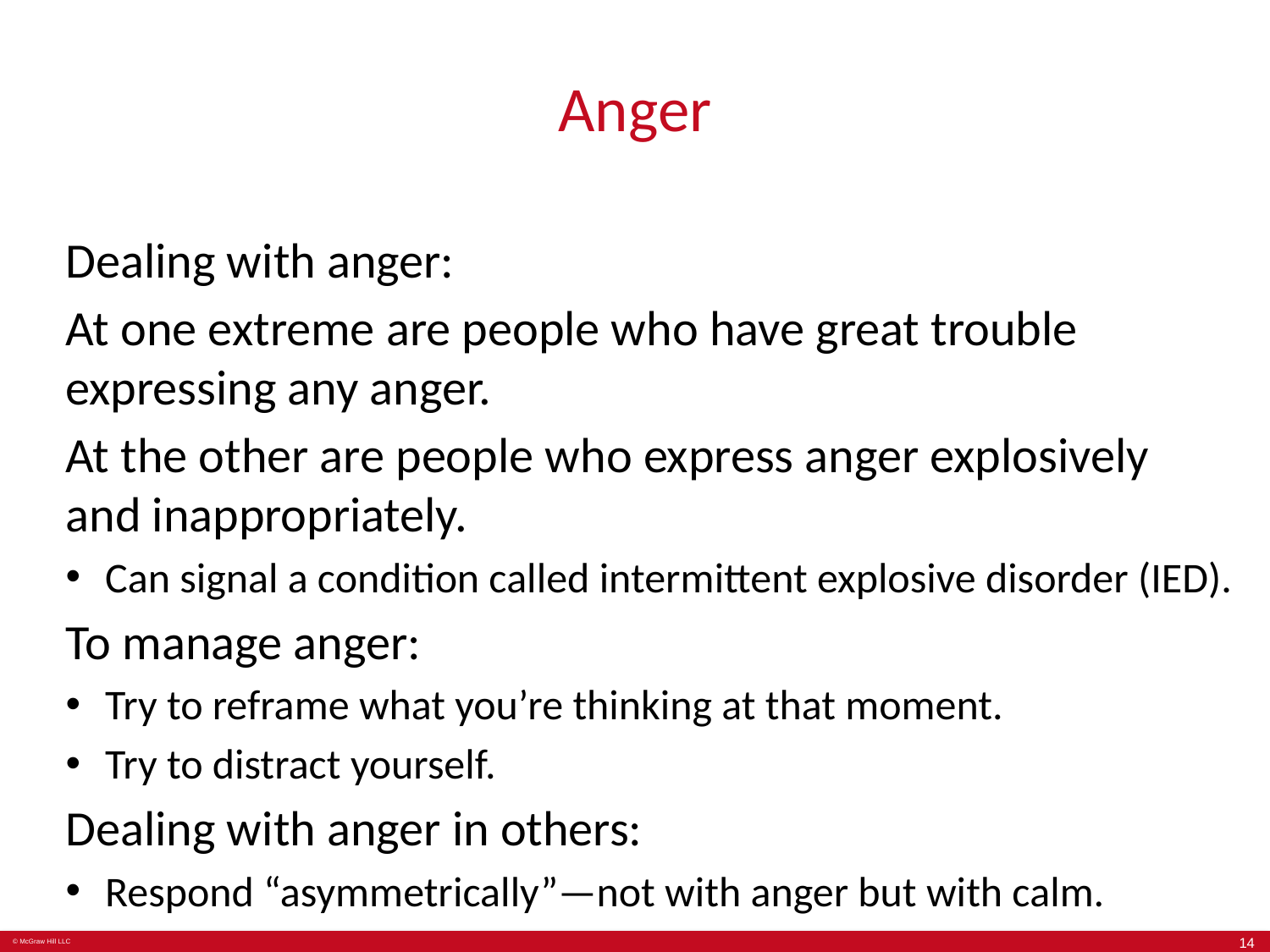

# Anger
Dealing with anger:
At one extreme are people who have great trouble
expressing any anger.
At the other are people who express anger explosively
and inappropriately.
Can signal a condition called intermittent explosive disorder (IED).
To manage anger:
Try to reframe what you’re thinking at that moment.
Try to distract yourself.
Dealing with anger in others:
Respond “asymmetrically”—not with anger but with calm.
14